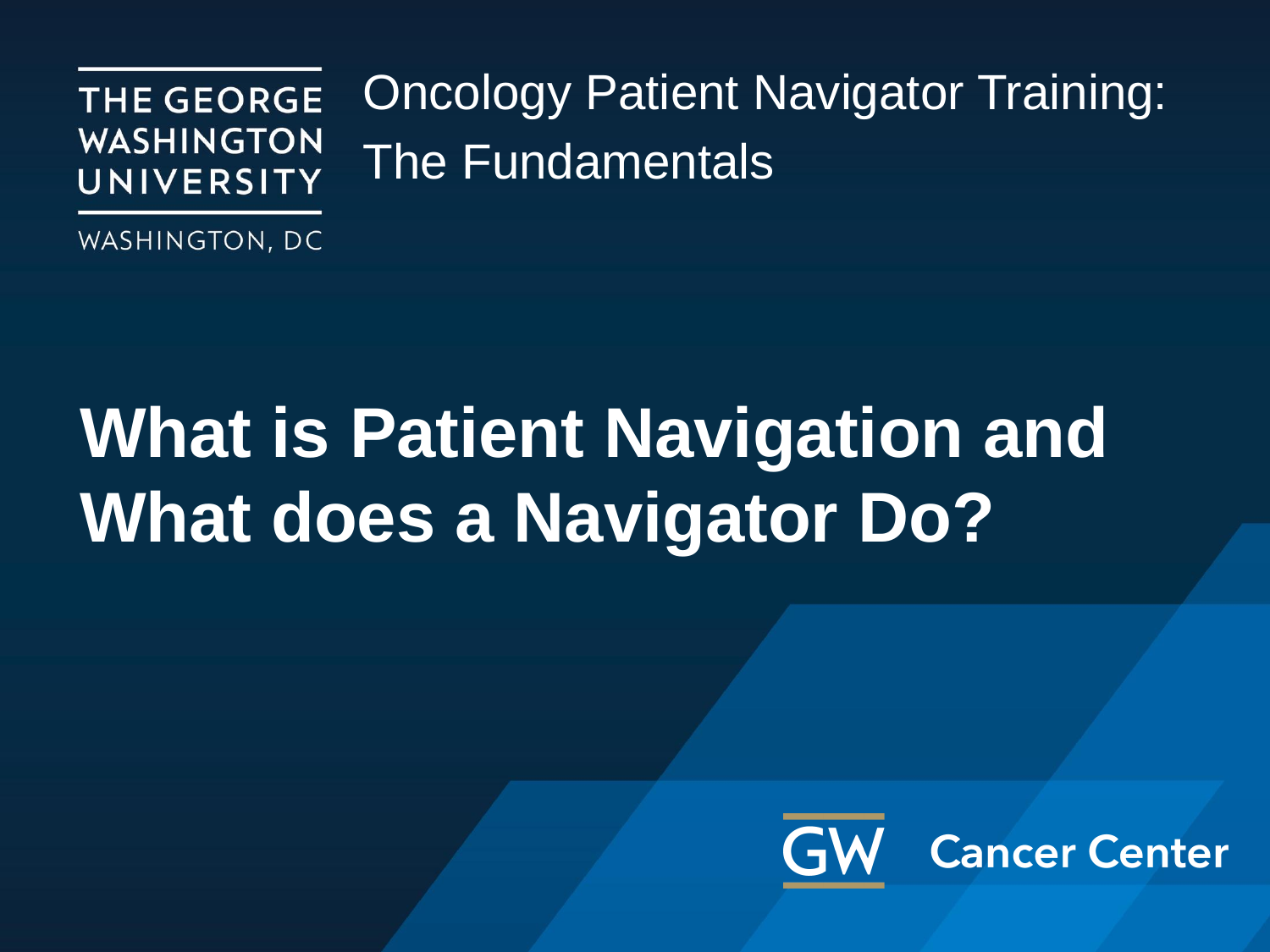

Oncology Patient Navigator Training:
The Fundamentals
# What is Patient Navigation and What does a Navigator Do?